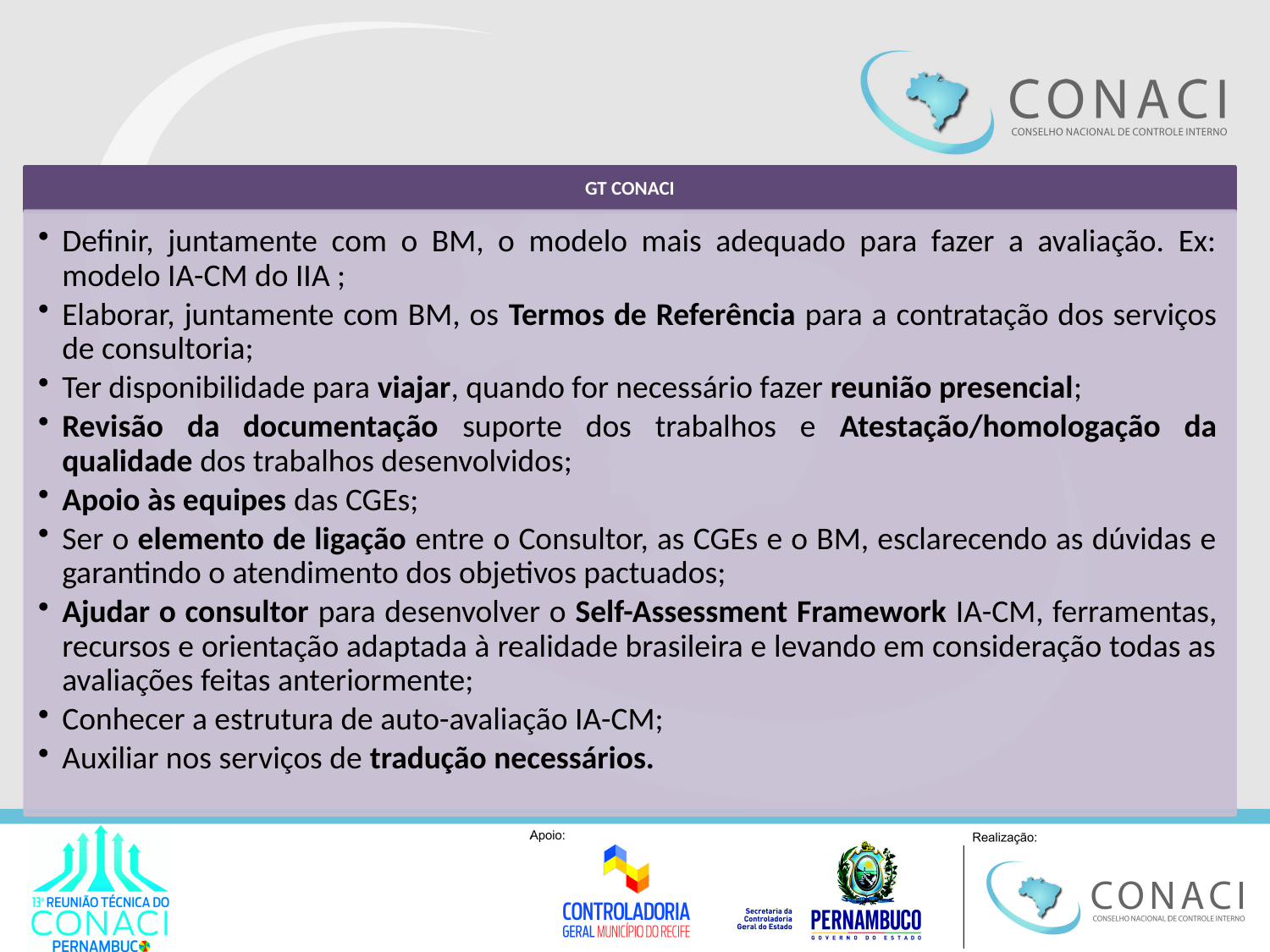

GT CONACI
Definir, juntamente com o BM, o modelo mais adequado para fazer a avaliação. Ex: modelo IA-CM do IIA ;
Elaborar, juntamente com BM, os Termos de Referência para a contratação dos serviços de consultoria;
Ter disponibilidade para viajar, quando for necessário fazer reunião presencial;
Revisão da documentação suporte dos trabalhos e Atestação/homologação da qualidade dos trabalhos desenvolvidos;
Apoio às equipes das CGEs;
Ser o elemento de ligação entre o Consultor, as CGEs e o BM, esclarecendo as dúvidas e garantindo o atendimento dos objetivos pactuados;
Ajudar o consultor para desenvolver o Self-Assessment Framework IA-CM, ferramentas, recursos e orientação adaptada à realidade brasileira e levando em consideração todas as avaliações feitas anteriormente;
Conhecer a estrutura de auto-avaliação IA-CM;
Auxiliar nos serviços de tradução necessários.